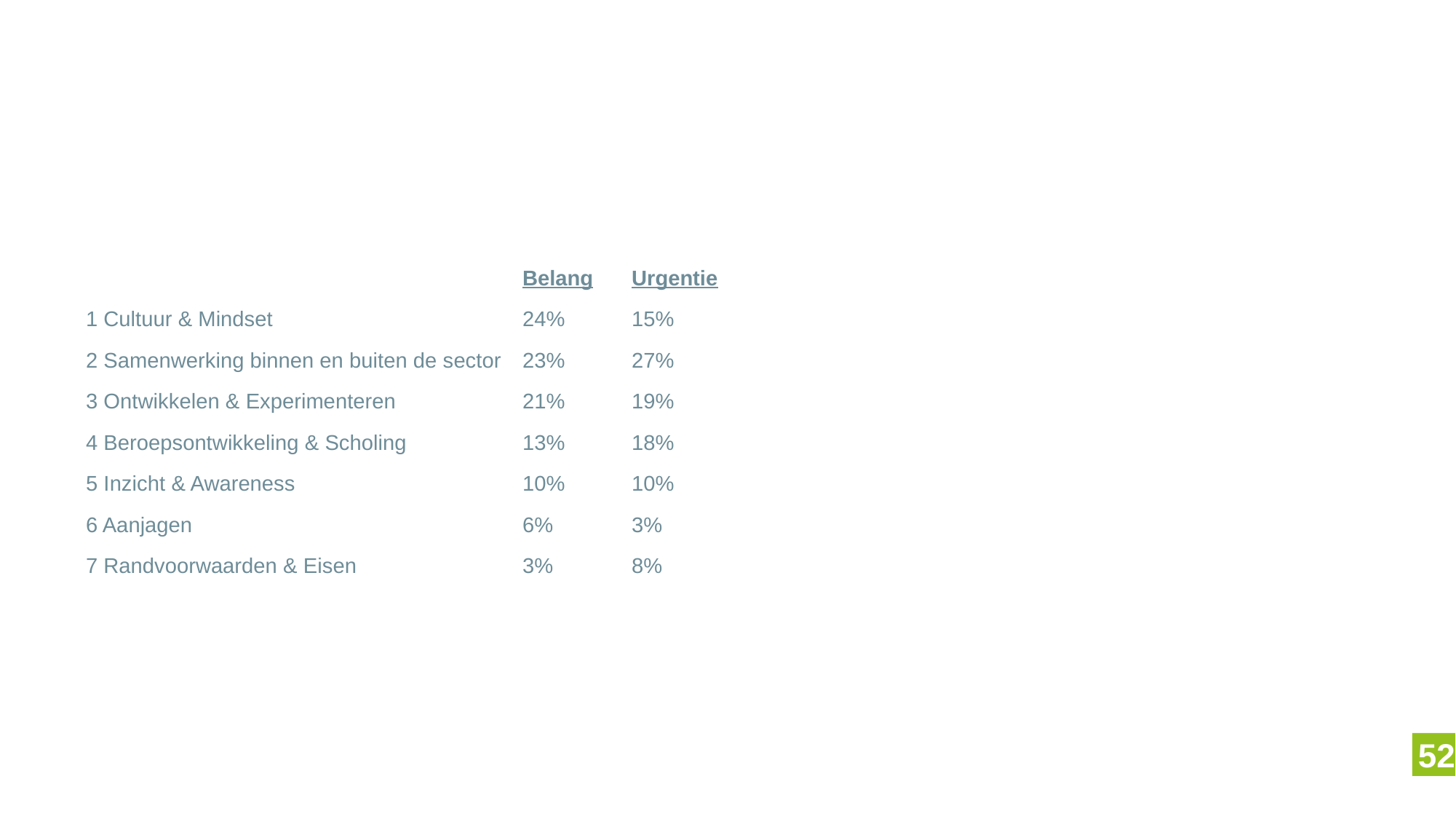

# Afgezet tegen belang en urgentie

				Belang 	Urgentie
1 Cultuur & Mindset 			24% 	15%
2 Samenwerking binnen en buiten de sector 	23% 	27%
3 Ontwikkelen & Experimenteren		21% 	19%
4 Beroepsontwikkeling & Scholing 		13% 	18%
5 Inzicht & Awareness			10%	10%
6 Aanjagen				6%	3%
7 Randvoorwaarden & Eisen		3%	8%
52